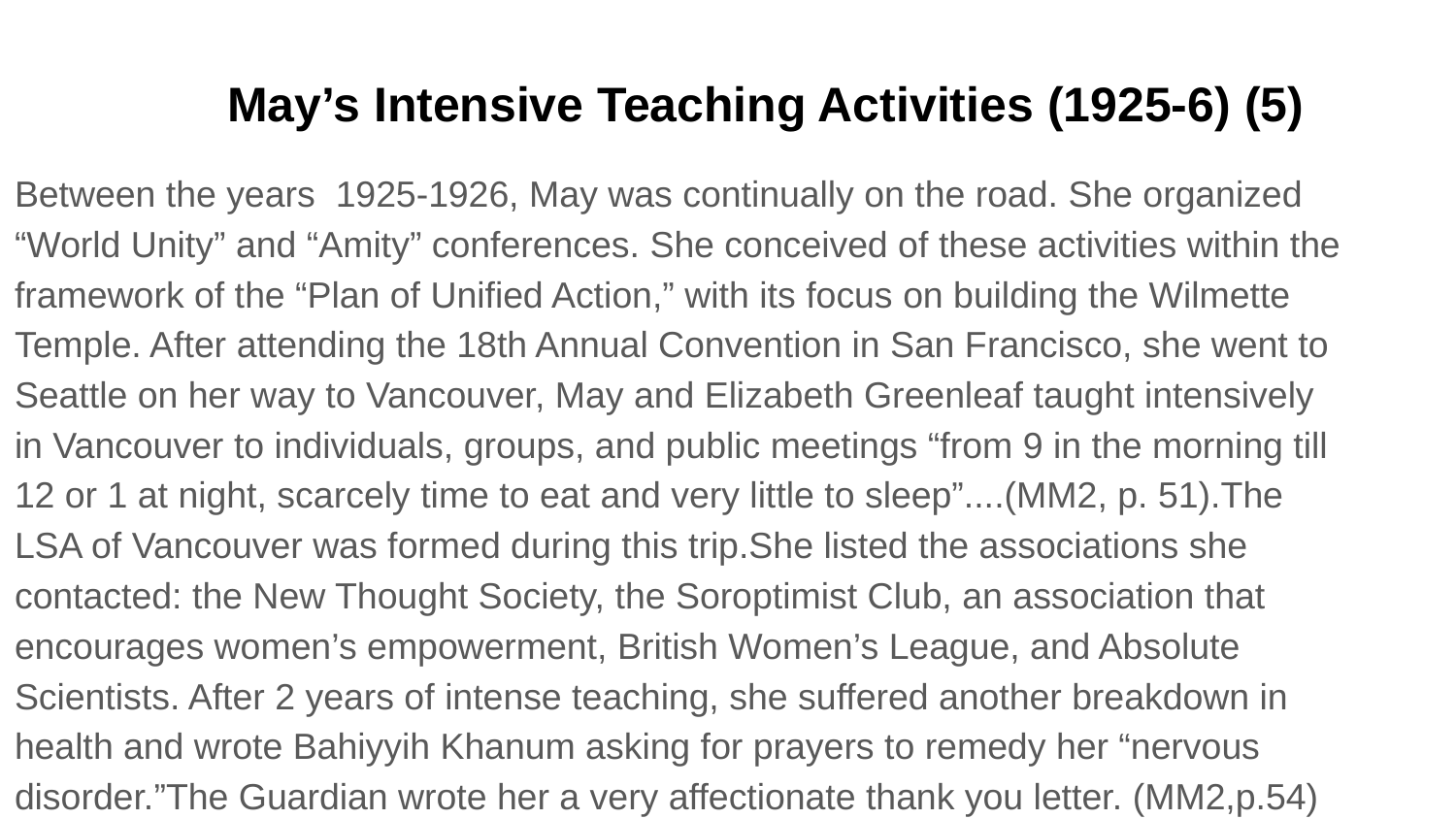

# May’s Intensive Teaching Activities (1925-6) (5)
Between the years  1925-1926, May was continually on the road. She organized “World Unity” and “Amity” conferences. She conceived of these activities within the framework of the “Plan of Unified Action,” with its focus on building the Wilmette Temple. After attending the 18th Annual Convention in San Francisco, she went to Seattle on her way to Vancouver, May and Elizabeth Greenleaf taught intensively in Vancouver to individuals, groups, and public meetings “from 9 in the morning till 12 or 1 at night, scarcely time to eat and very little to sleep”....(MM2, p. 51).The LSA of Vancouver was formed during this trip.She listed the associations she contacted: the New Thought Society, the Soroptimist Club, an association that encourages women’s empowerment, British Women’s League, and Absolute Scientists. After 2 years of intense teaching, she suffered another breakdown in health and wrote Bahiyyih Khanum asking for prayers to remedy her “nervous disorder.”The Guardian wrote her a very affectionate thank you letter. (MM2,p.54)